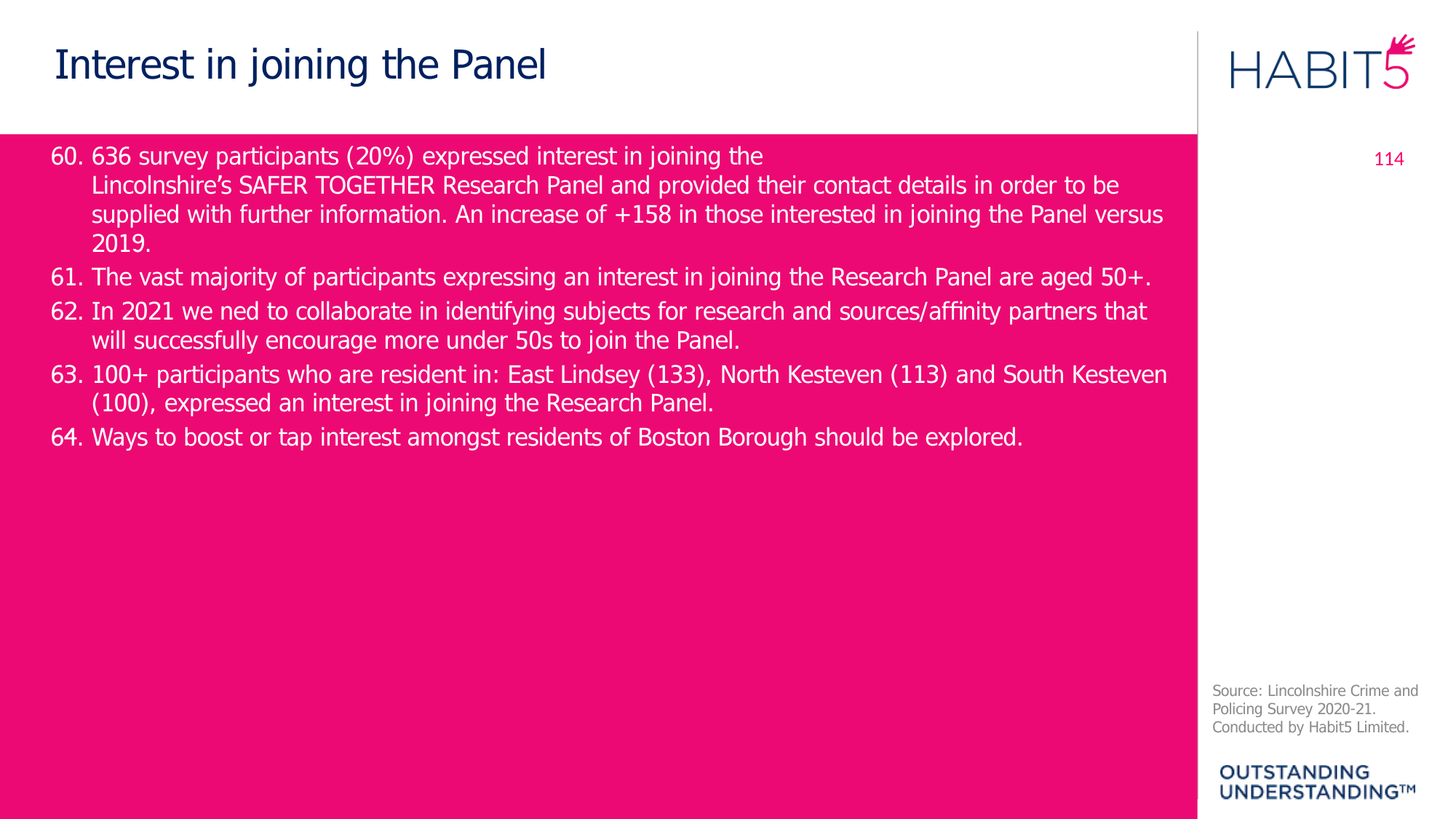

Interest in joining the Panel

114
636 survey participants (20%) expressed interest in joining the
Lincolnshire’s SAFER TOGETHER Research Panel and provided their contact details in order to be supplied with further information. An increase of +158 in those interested in joining the Panel versus 2019.
The vast majority of participants expressing an interest in joining the Research Panel are aged 50+.
In 2021 we ned to collaborate in identifying subjects for research and sources/affinity partners that will successfully encourage more under 50s to join the Panel.
100+ participants who are resident in: East Lindsey (133), North Kesteven (113) and South Kesteven (100), expressed an interest in joining the Research Panel.
Ways to boost or tap interest amongst residents of Boston Borough should be explored.